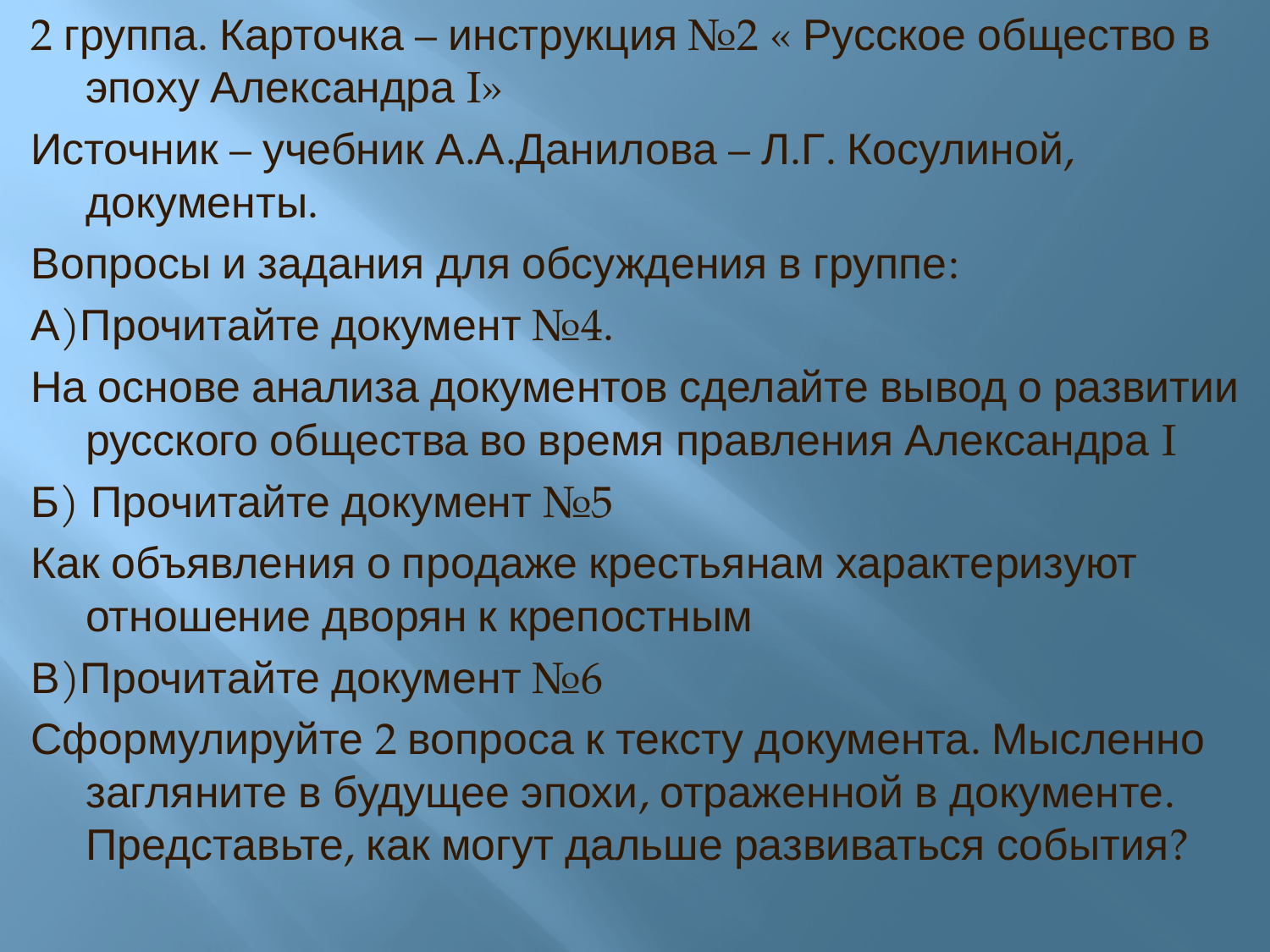

2 группа. Карточка – инструкция №2 « Русское общество в эпоху Александра I»
Источник – учебник А.А.Данилова – Л.Г. Косулиной, документы.
Вопросы и задания для обсуждения в группе:
А)Прочитайте документ №4.
На основе анализа документов сделайте вывод о развитии русского общества во время правления Александра I
Б) Прочитайте документ №5
Как объявления о продаже крестьянам характеризуют отношение дворян к крепостным
В)Прочитайте документ №6
Сформулируйте 2 вопроса к тексту документа. Мысленно загляните в будущее эпохи, отраженной в документе. Представьте, как могут дальше развиваться события?